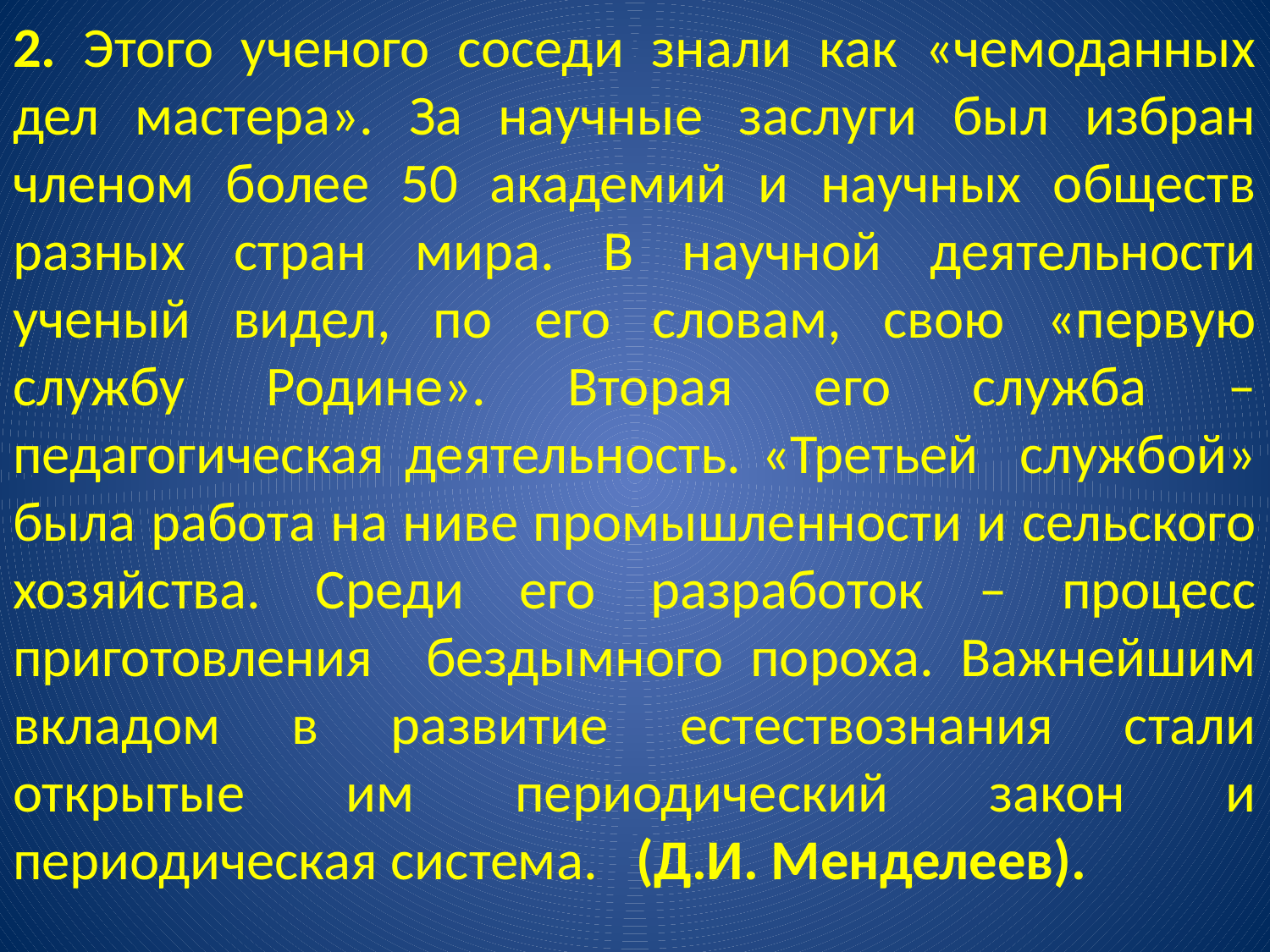

2. Этого ученого соседи знали как «чемоданных дел мастера». За научные заслуги был избран членом более 50 академий и научных обществ разных стран мира. В научной деятельности ученый видел, по его словам, свою «первую службу Родине». Вторая его служба – педагогическая деятельность. «Третьей  службой» была работа на ниве промышленности и сельского хозяйства. Среди его разработок – процесс приготовления  бездымного пороха. Важнейшим вкладом в развитие естествознания стали открытые им периодический закон и периодическая система.   (Д.И. Менделеев).